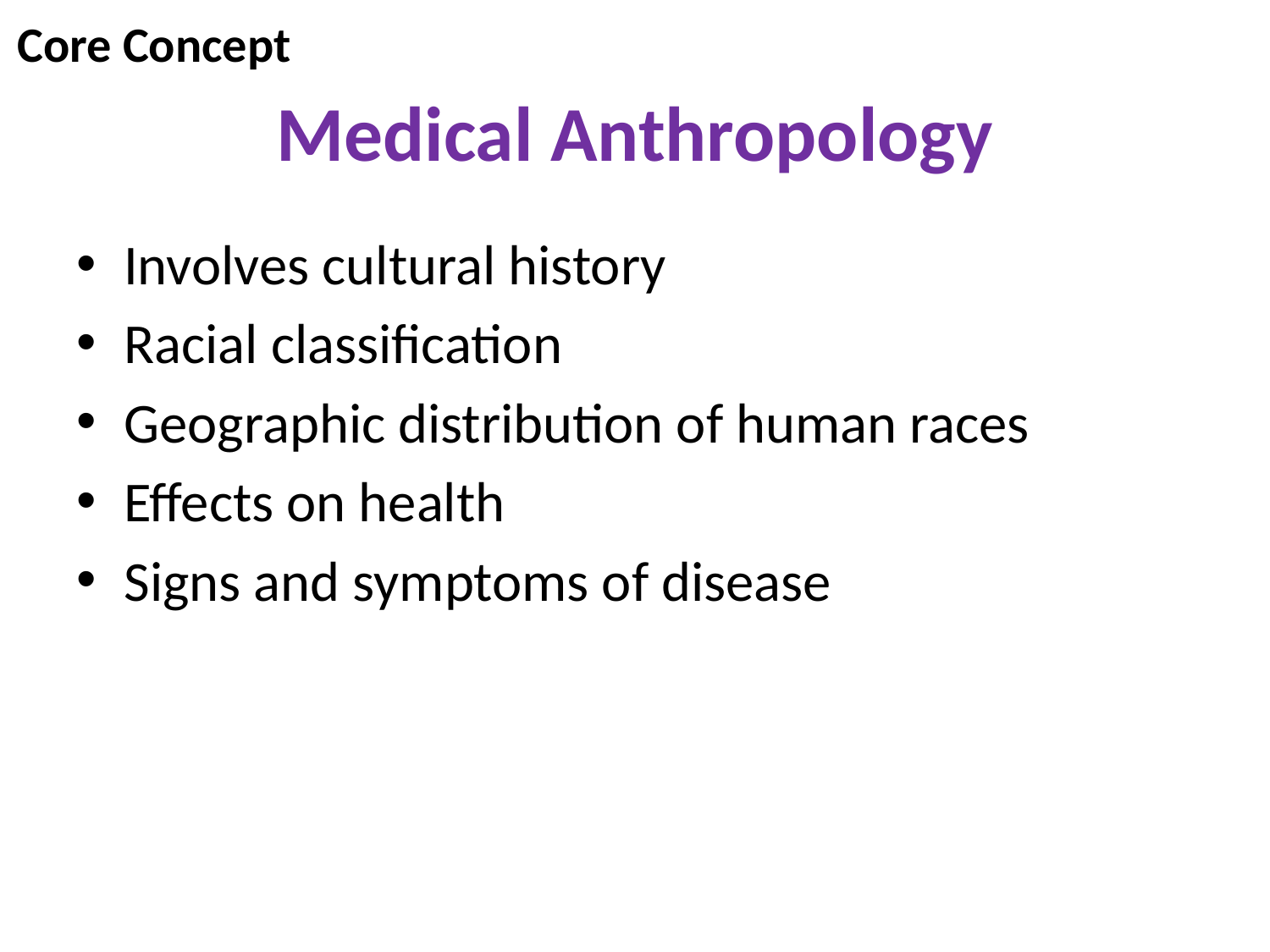

Core Concept
# Medical Anthropology
Involves cultural history
Racial classification
Geographic distribution of human races
Effects on health
Signs and symptoms of disease